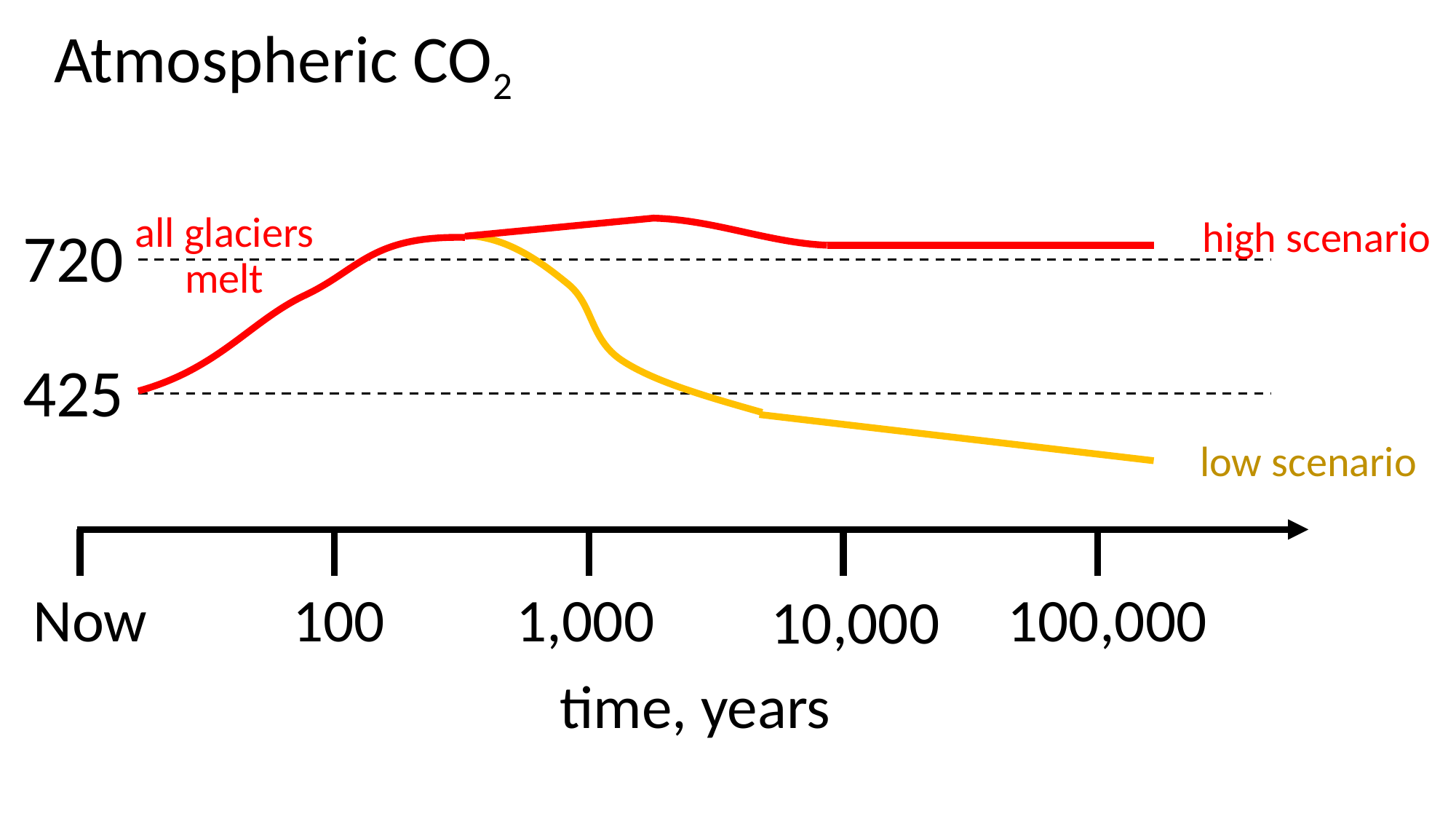

# Atmospheric CO2
high scenario
720
all glaciers
melt

425
low scenario
Lecture 13
Now
100
1,000
100,000
10,000
time, years